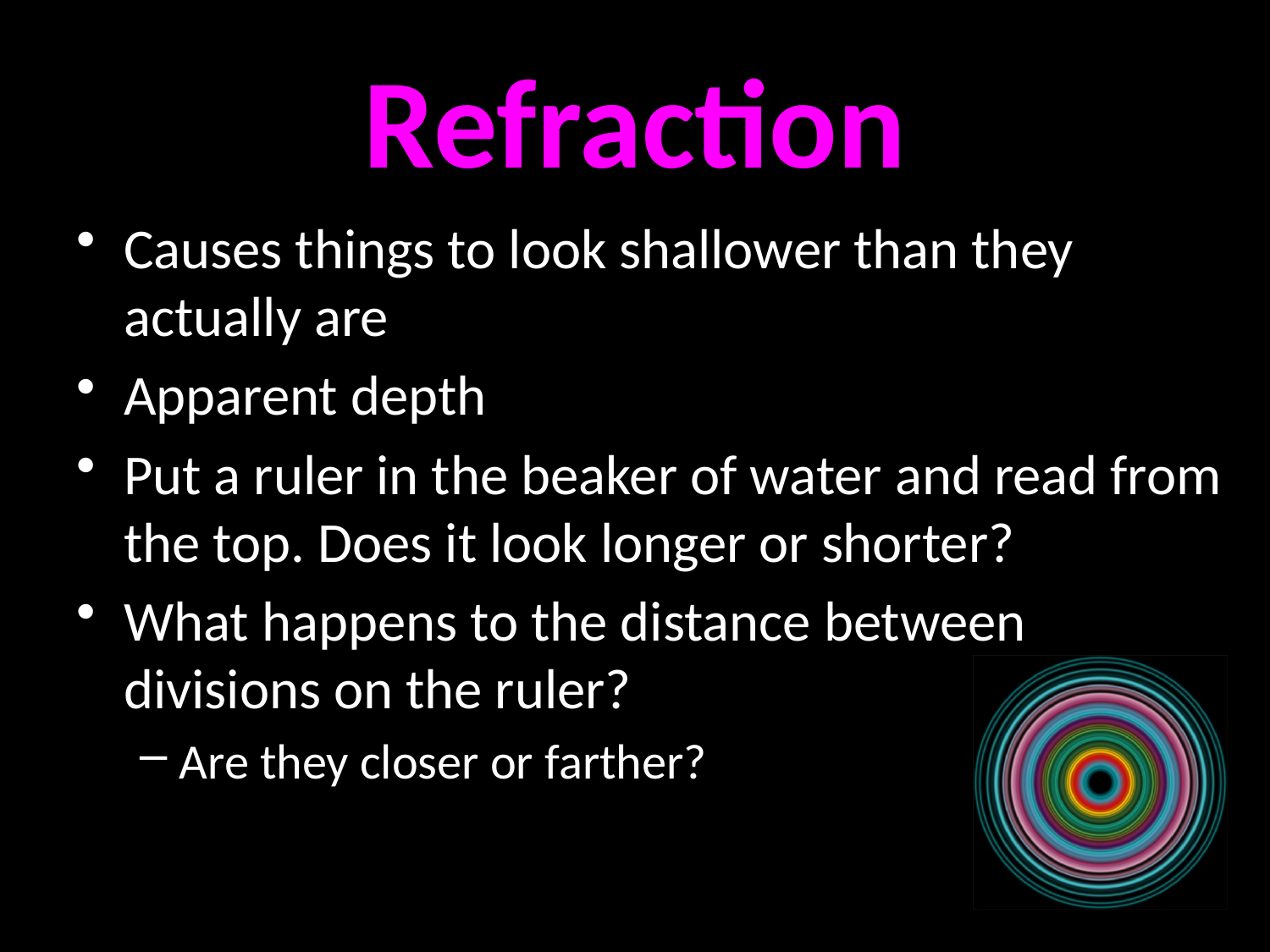

# Refraction
Causes things to look shallower than they actually are
Apparent depth
Put a ruler in the beaker of water and read from the top. Does it look longer or shorter?
What happens to the distance between divisions on the ruler?
Are they closer or farther?